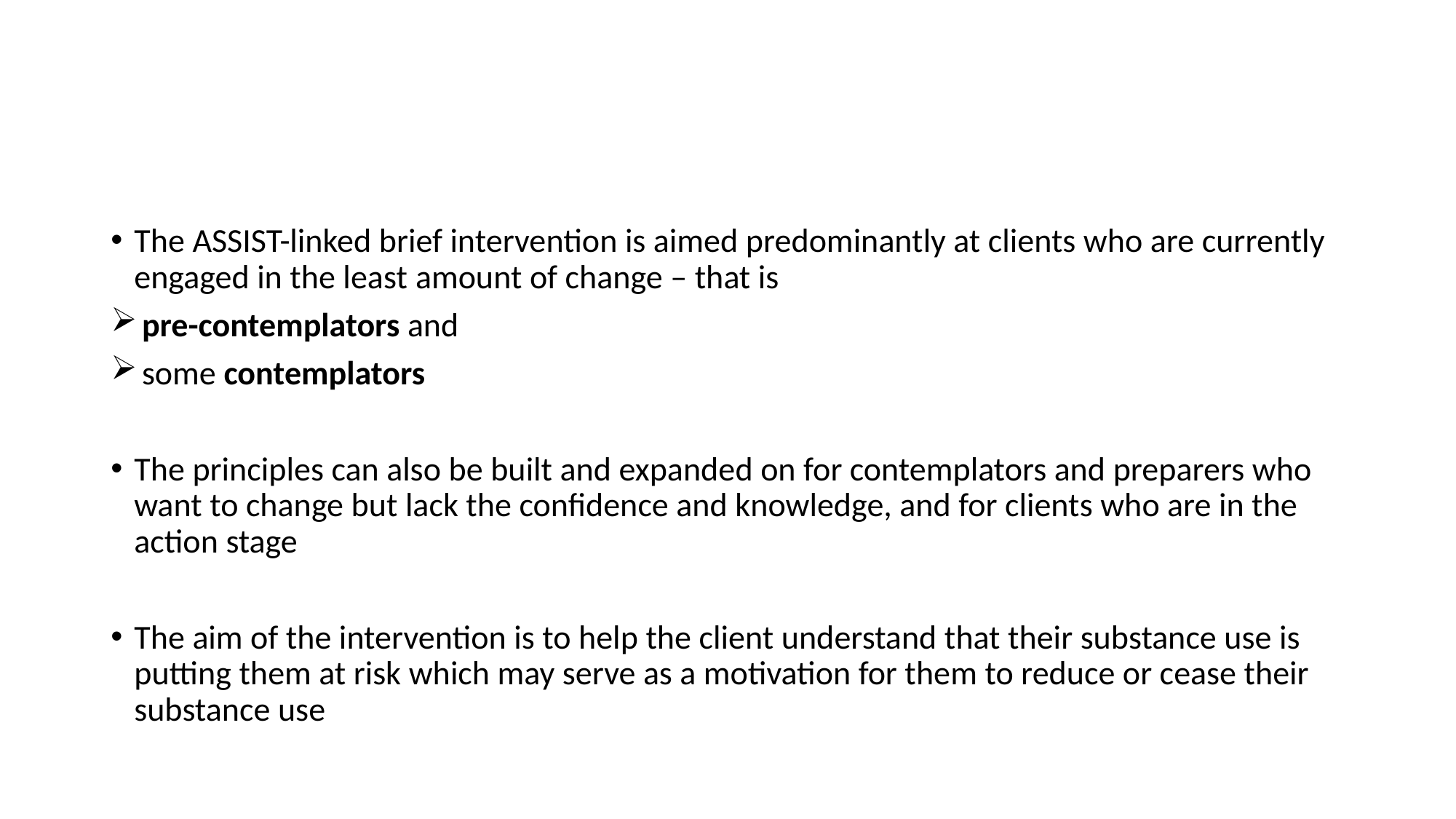

#
The ASSIST-linked brief intervention is aimed predominantly at clients who are currently engaged in the least amount of change – that is
 pre-contemplators and
 some contemplators

The principles can also be built and expanded on for contemplators and preparers who want to change but lack the confidence and knowledge, and for clients who are in the action stage

The aim of the intervention is to help the client understand that their substance use is putting them at risk which may serve as a motivation for them to reduce or cease their substance use